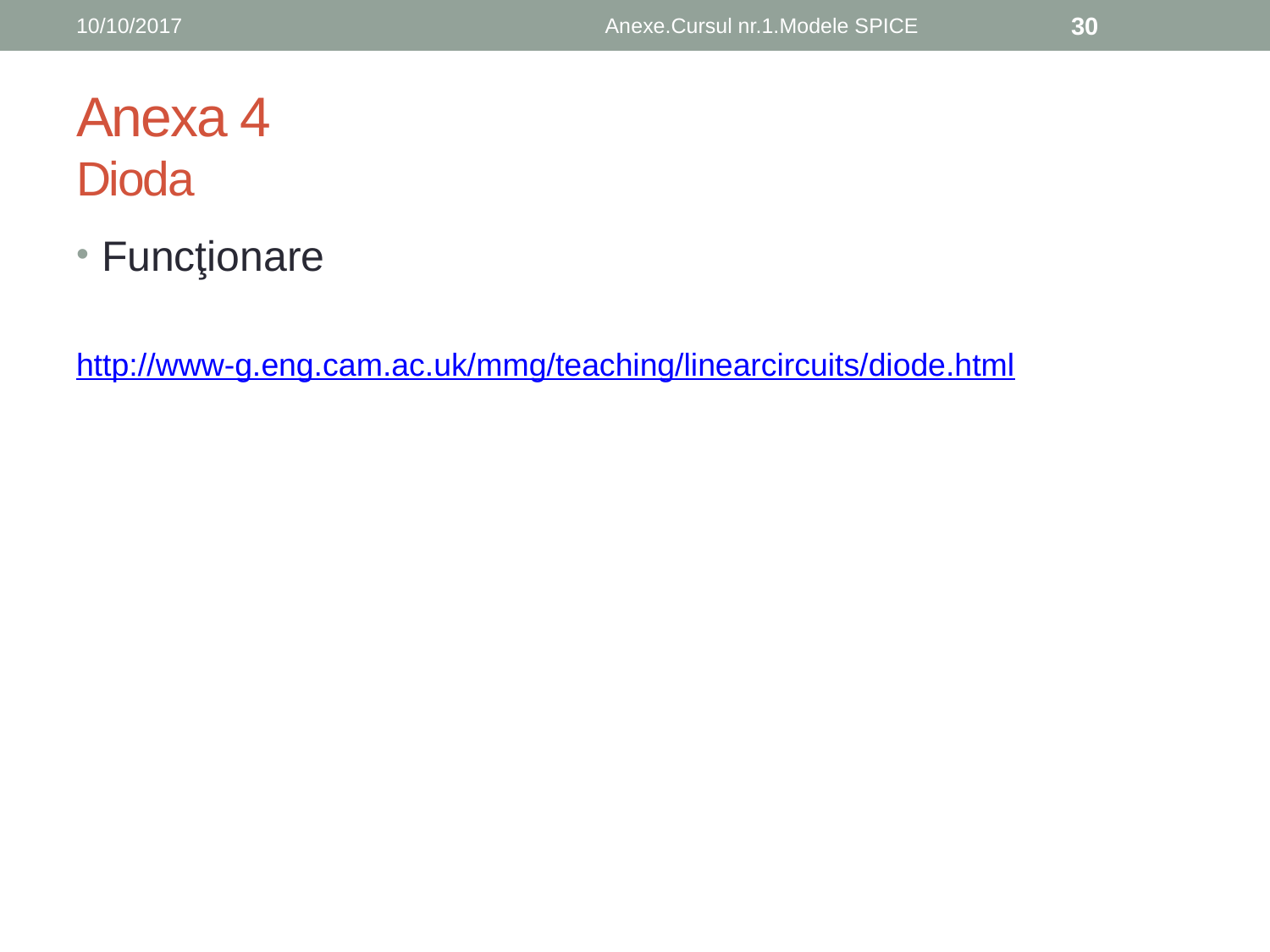

10/10/2017
Anexe.Cursul nr.1.Modele SPICE
30
# Anexa 4 Dioda
Funcţionare

http://www-g.eng.cam.ac.uk/mmg/teaching/linearcircuits/diode.html